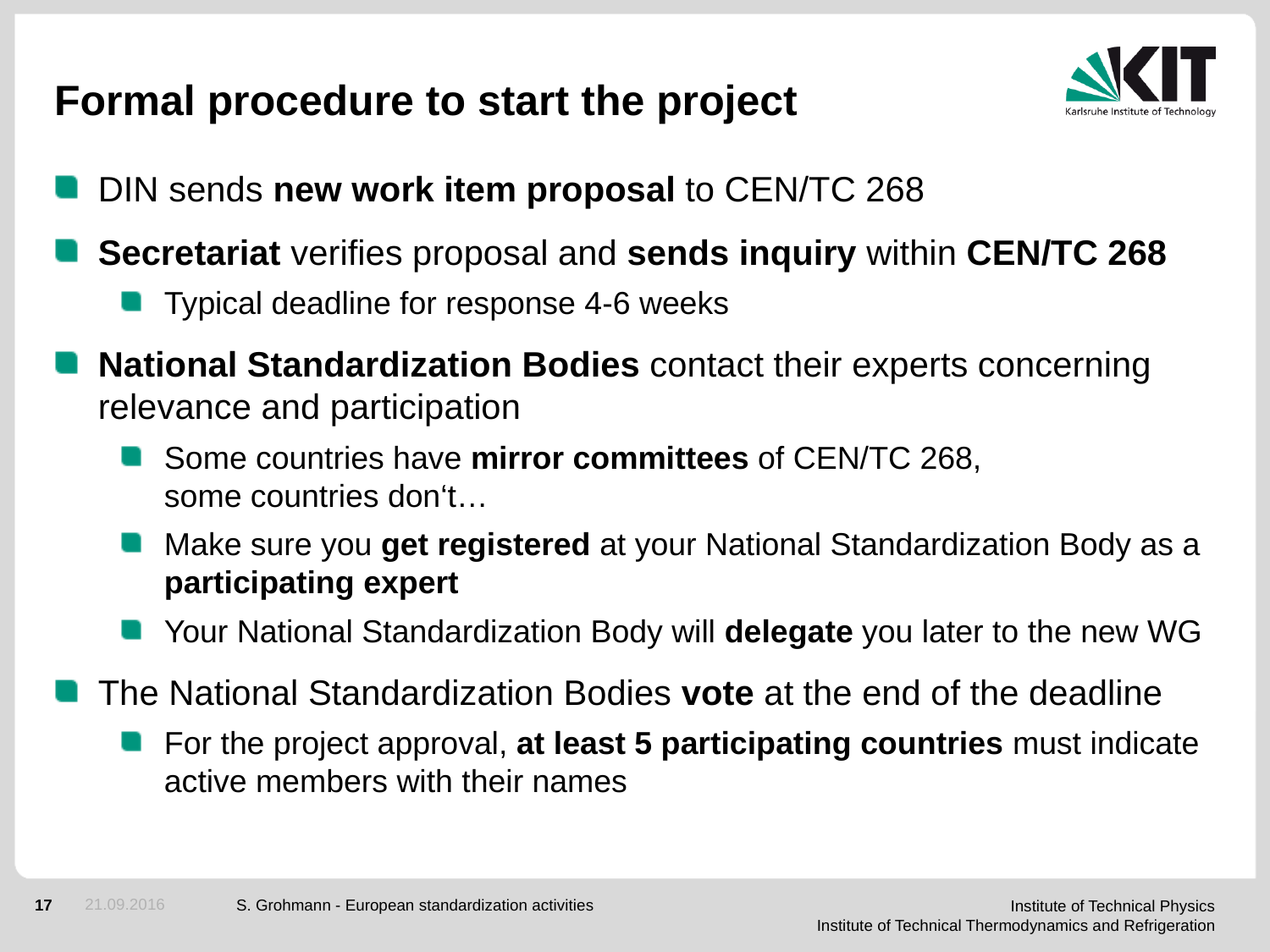

# Formal procedure to start the project
DIN sends new work item proposal to CEN/TC 268
Secretariat verifies proposal and sends inquiry within CEN/TC 268
Typical deadline for response 4-6 weeks
National Standardization Bodies contact their experts concerning relevance and participation
Some countries have mirror committees of CEN/TC 268,
some countries don‘t…
Make sure you get registered at your National Standardization Body as a participating expert
Your National Standardization Body will delegate you later to the new WG
The National Standardization Bodies vote at the end of the deadline
For the project approval, at least 5 participating countries must indicate active members with their names
21.09.2016
S. Grohmann - European standardization activities